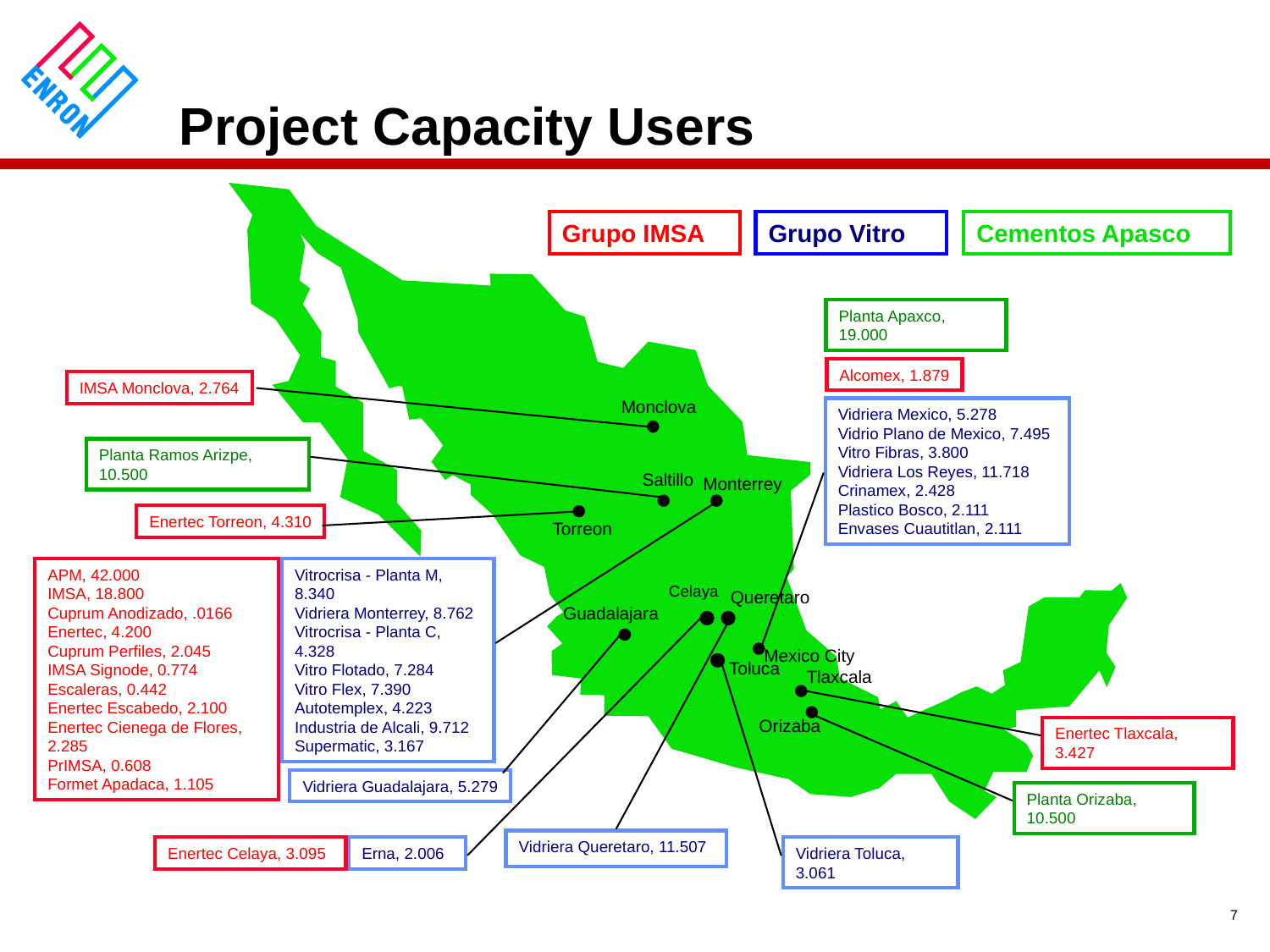

# Project Capacity Users

Grupo IMSA
Grupo Vitro
Cementos Apasco

Planta Apaxco, 19.000
Alcomex, 1.879
IMSA Monclova, 2.764

Monclova

Vidriera Mexico, 5.278
Vidrio Plano de Mexico, 7.495
Vitro Fibras, 3.800
Vidriera Los Reyes, 11.718
Crinamex, 2.428
Plastico Bosco, 2.111
Envases Cuautitlan, 2.111

Planta Ramos Arizpe, 10.500

Saltillo
Monterrey

Enertec Torreon, 4.310

Torreon

APM, 42.000
IMSA, 18.800
Cuprum Anodizado, .0166
Enertec, 4.200
Cuprum Perfiles, 2.045
IMSA Signode, 0.774
Escaleras, 0.442
Enertec Escabedo, 2.100
Enertec Cienega de Flores, 2.285
PrIMSA, 0.608
Formet Apadaca, 1.105
Vitrocrisa - Planta M, 8.340
Vidriera Monterrey, 8.762
Vitrocrisa - Planta C, 4.328
Vitro Flotado, 7.284
Vitro Flex, 7.390
Autotemplex, 4.223
Industria de Alcali, 9.712
Supermatic, 3.167
Celaya
Queretaro
Guadalajara

Mexico City

Toluca

Tlaxcala

Orizaba

Enertec Tlaxcala, 3.427
Vidriera Guadalajara, 5.279
Planta Orizaba, 10.500
Vidriera Queretaro, 11.507

Enertec Celaya, 3.095
Erna, 2.006
Vidriera Toluca, 3.061
7